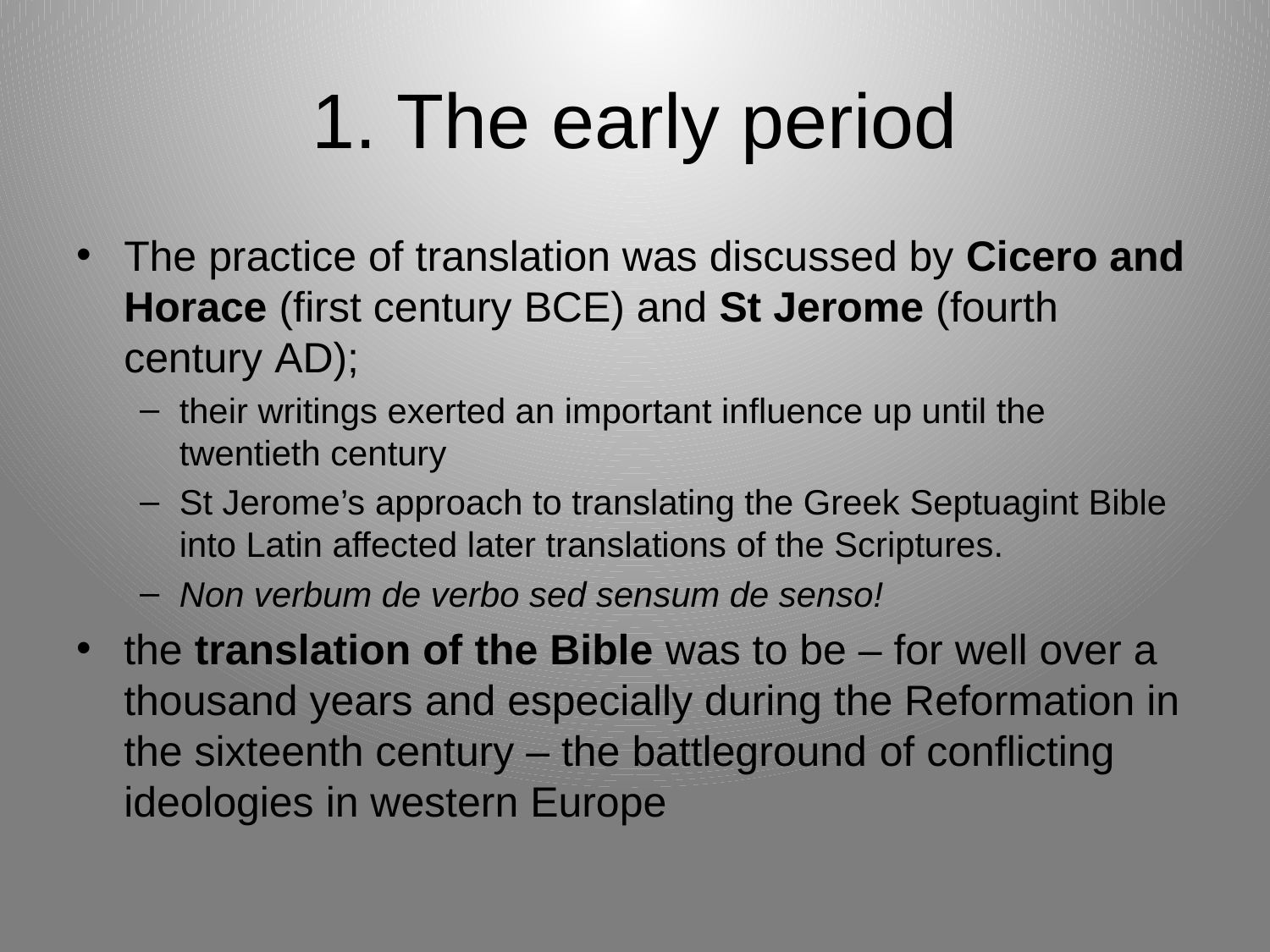

# 1. The early period
The practice of translation was discussed by Cicero and Horace (first century BCE) and St Jerome (fourth century AD);
their writings exerted an important influence up until the twentieth century
St Jerome’s approach to translating the Greek Septuagint Bible into Latin affected later translations of the Scriptures.
Non verbum de verbo sed sensum de senso!
the translation of the Bible was to be – for well over a thousand years and especially during the Reformation in the sixteenth century – the battleground of conflicting ideologies in western Europe